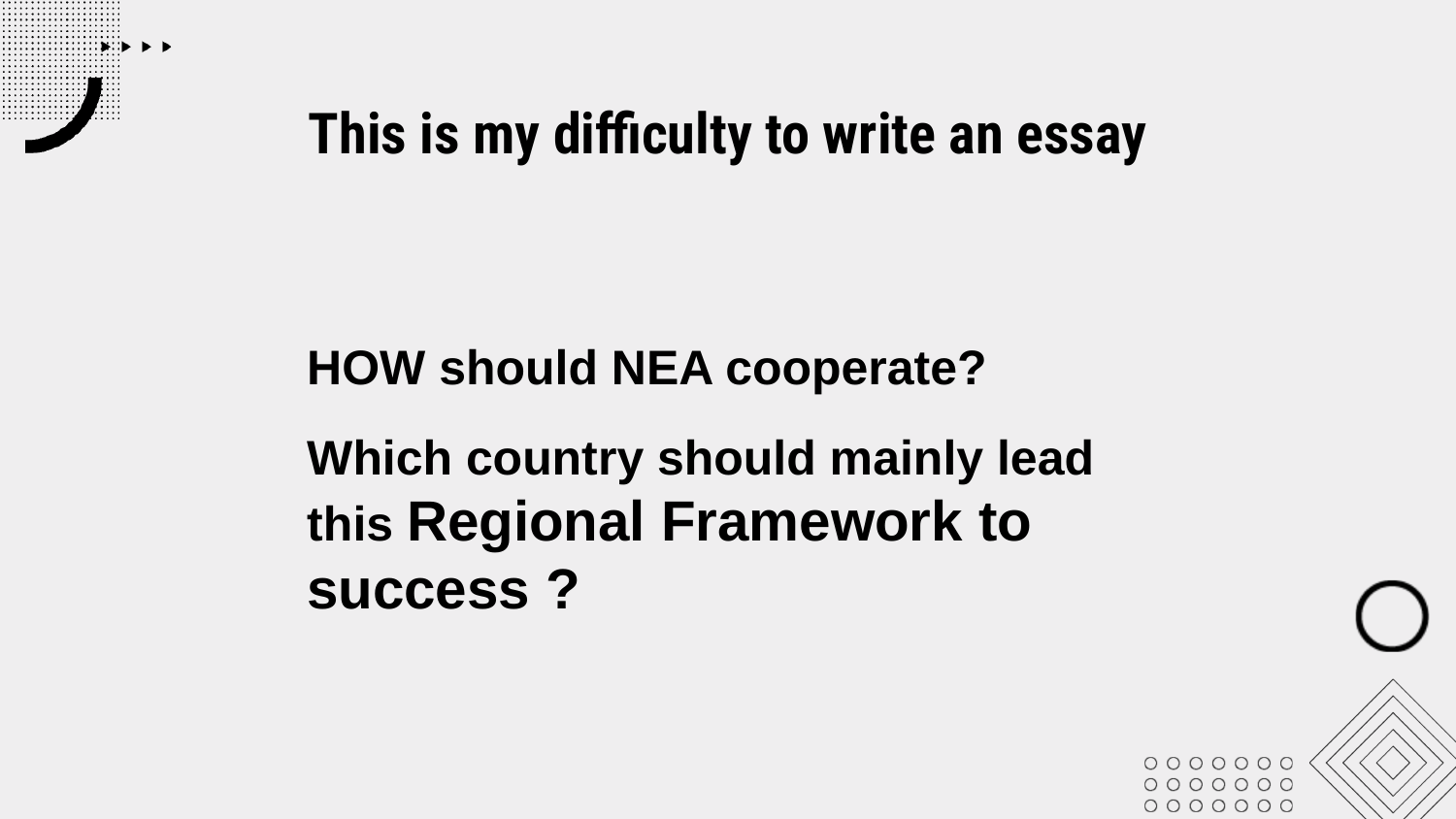

# This is my difficulty to write an essay
HOW should NEA cooperate?
Which country should mainly lead this Regional Framework to success ?